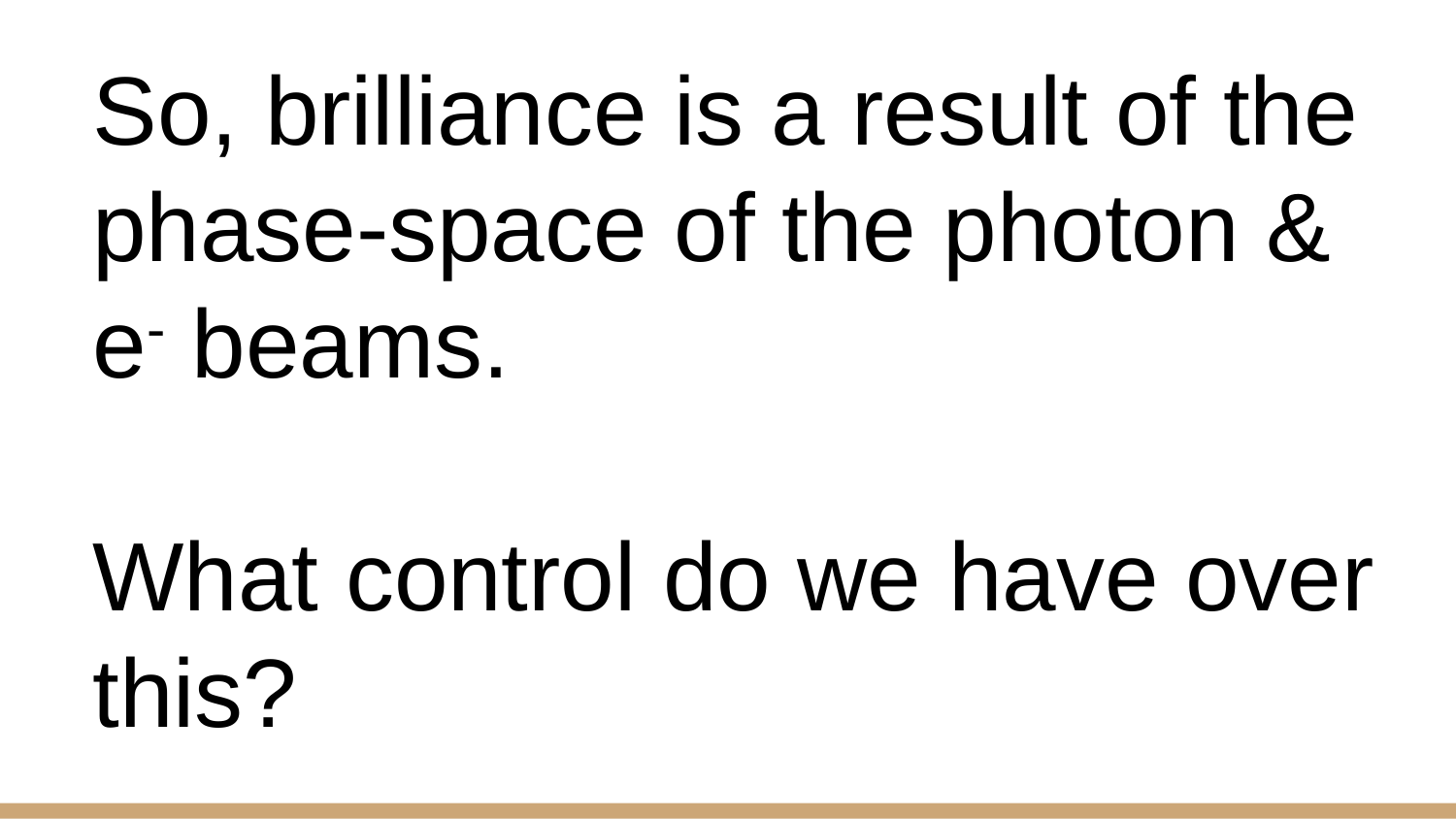

# So, brilliance is a result of the phase-space of the photon & e- beams.

What control do we have over this?